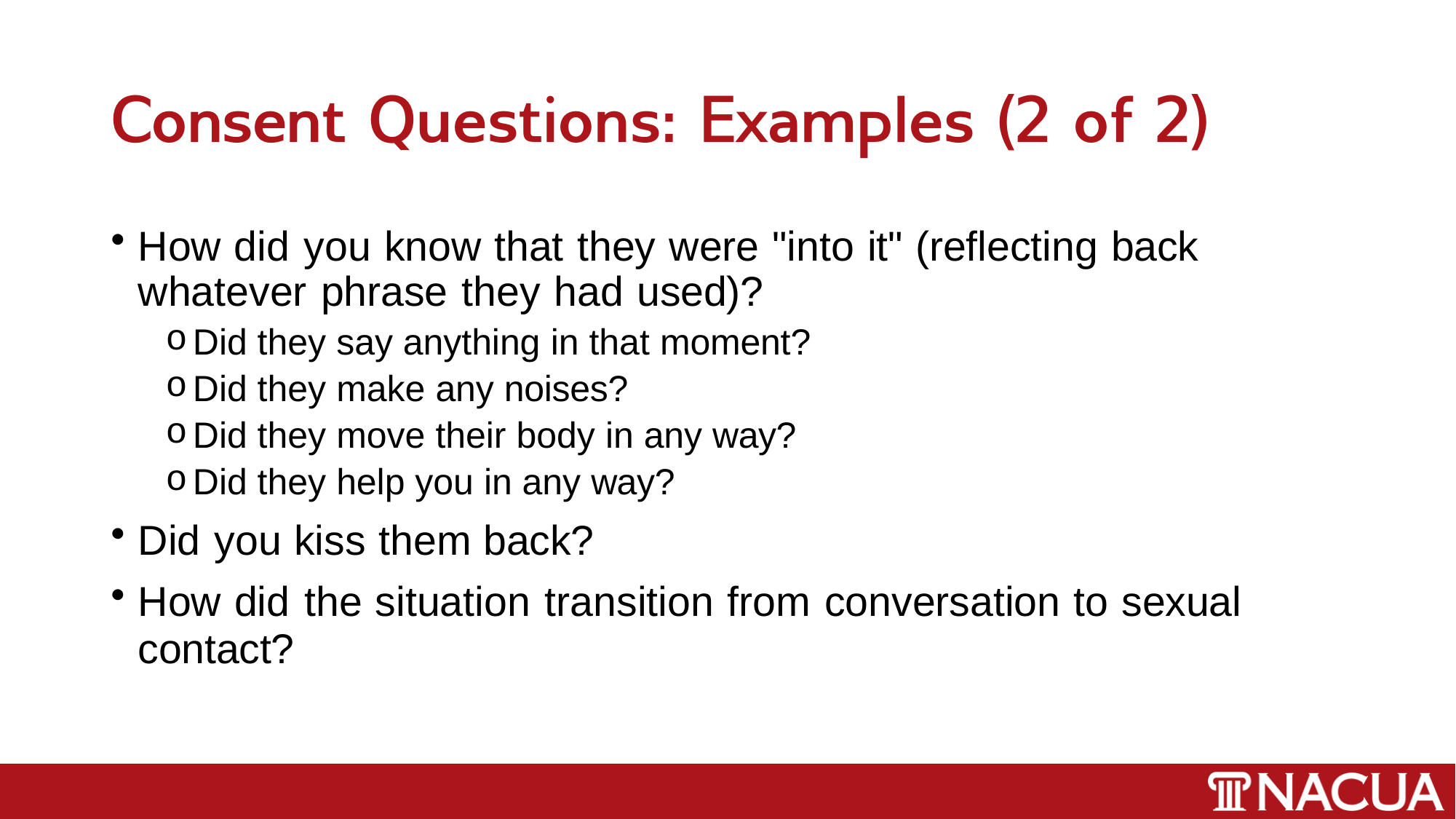

# Consent Questions: Examples (2 of 2)
How did you know that they were "into it" (reflecting back whatever phrase they had used)?
Did they say anything in that moment?
Did they make any noises?
Did they move their body in any way?
Did they help you in any way?
Did you kiss them back?
How did the situation transition from conversation to sexual contact?